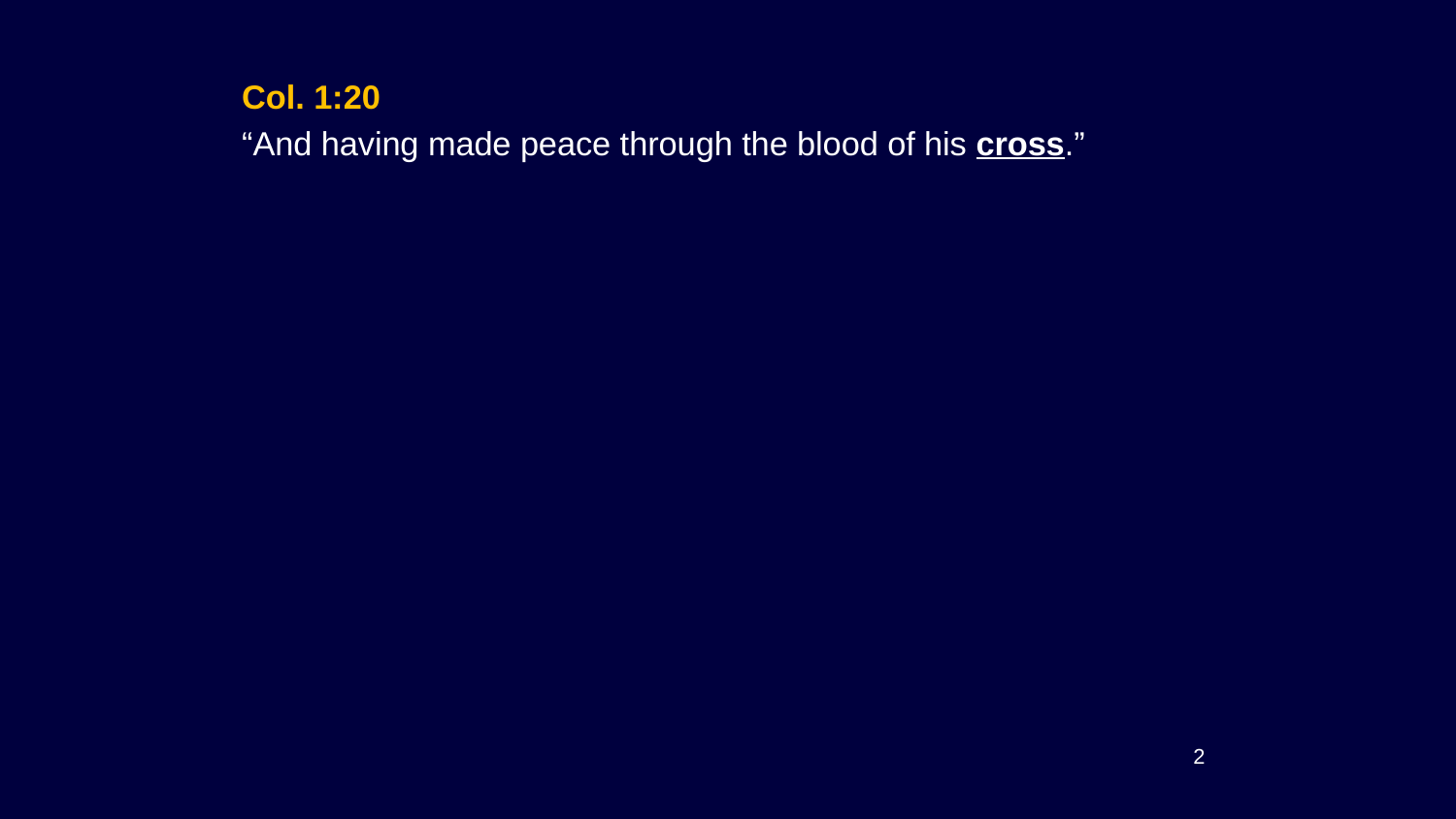

Col. 1:20
“And having made peace through the blood of his cross.”

2